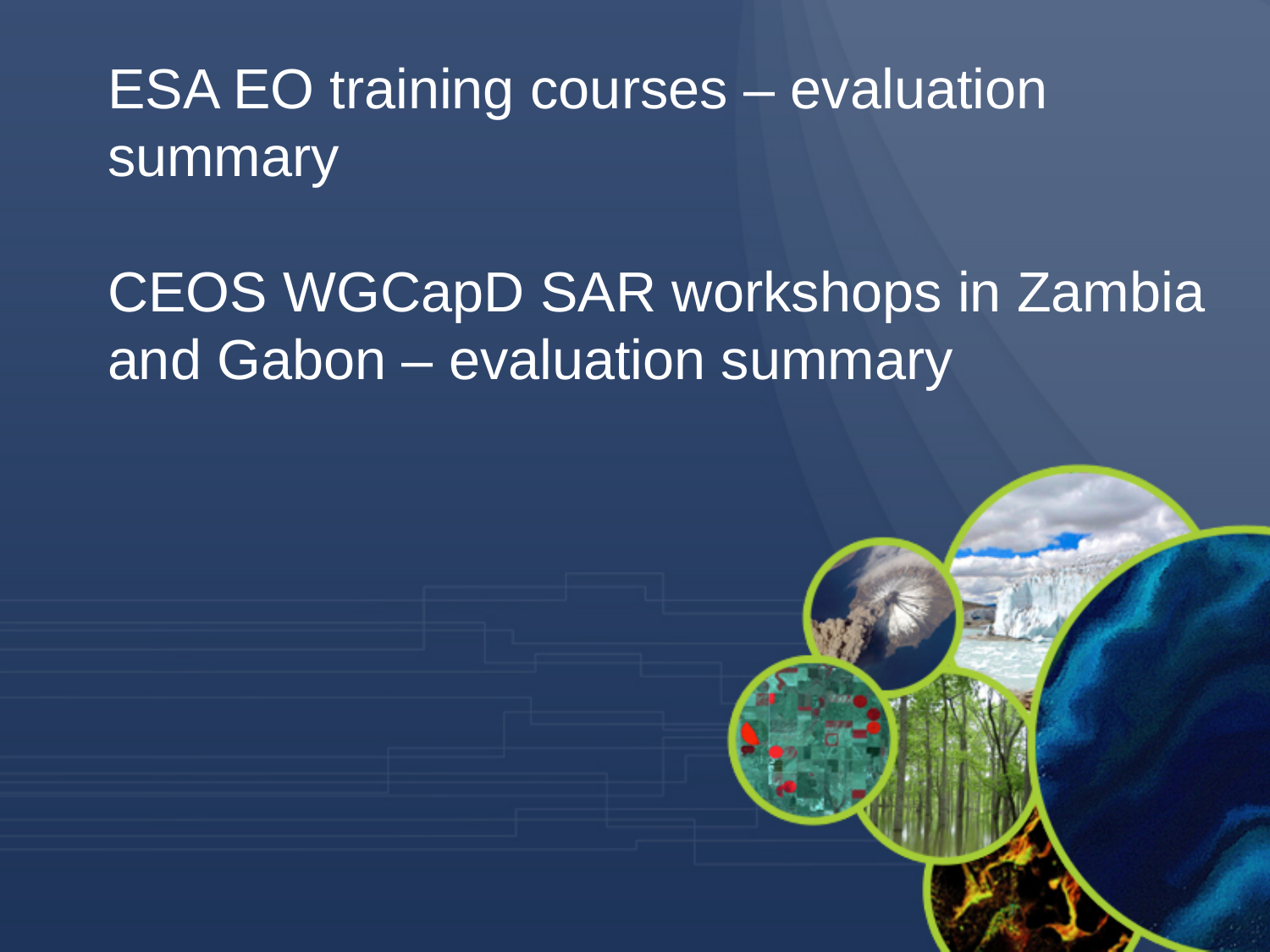

ESA EO training courses – evaluation summary
CEOS WGCapD SAR workshops in Zambia and Gabon – evaluation summary